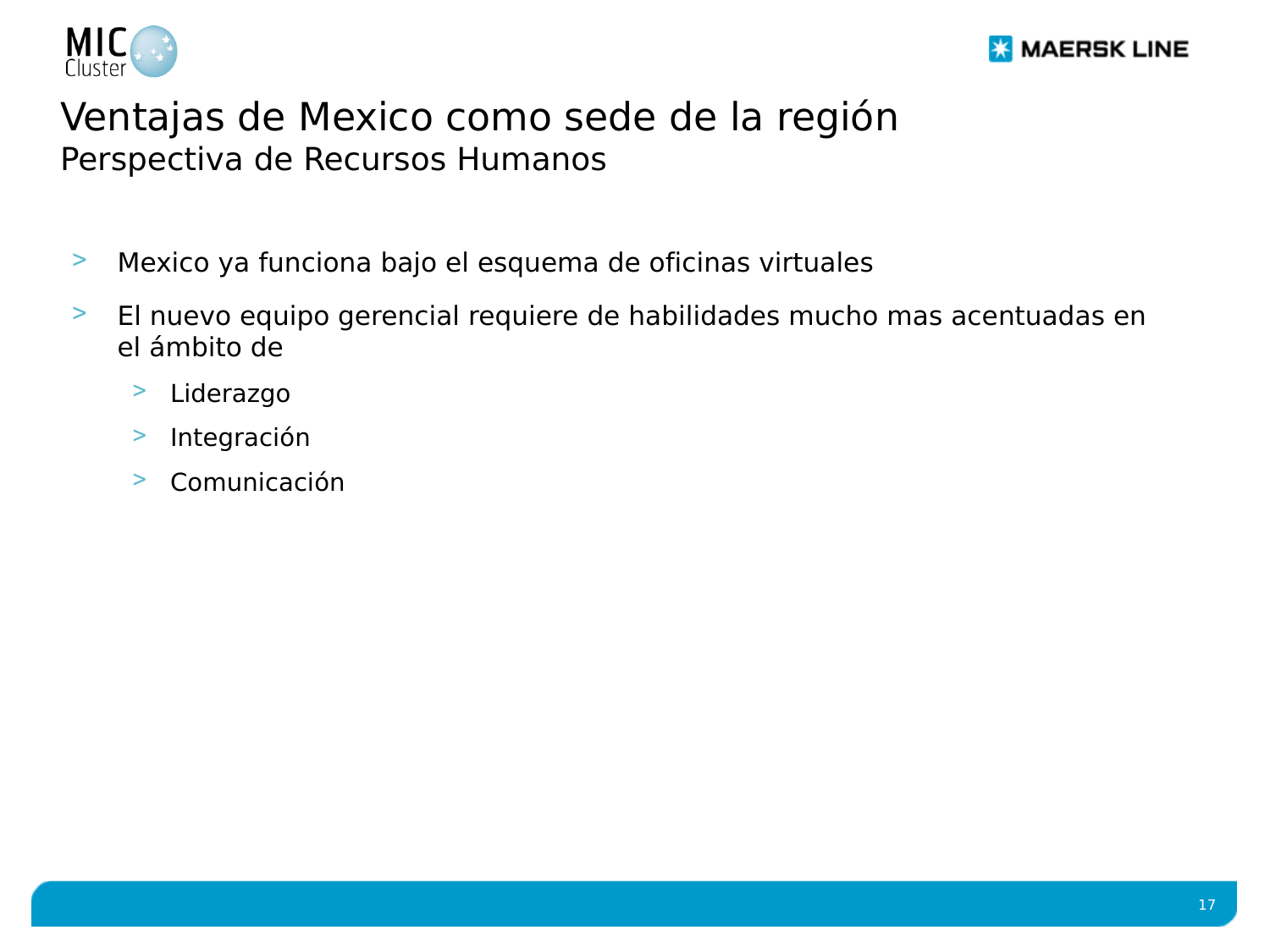

# Ventajas de Mexico como sede de la región Perspectiva de Recursos Humanos
Mexico ya funciona bajo el esquema de oficinas virtuales
El nuevo equipo gerencial requiere de habilidades mucho mas acentuadas en el ámbito de
Liderazgo
Integración
Comunicación